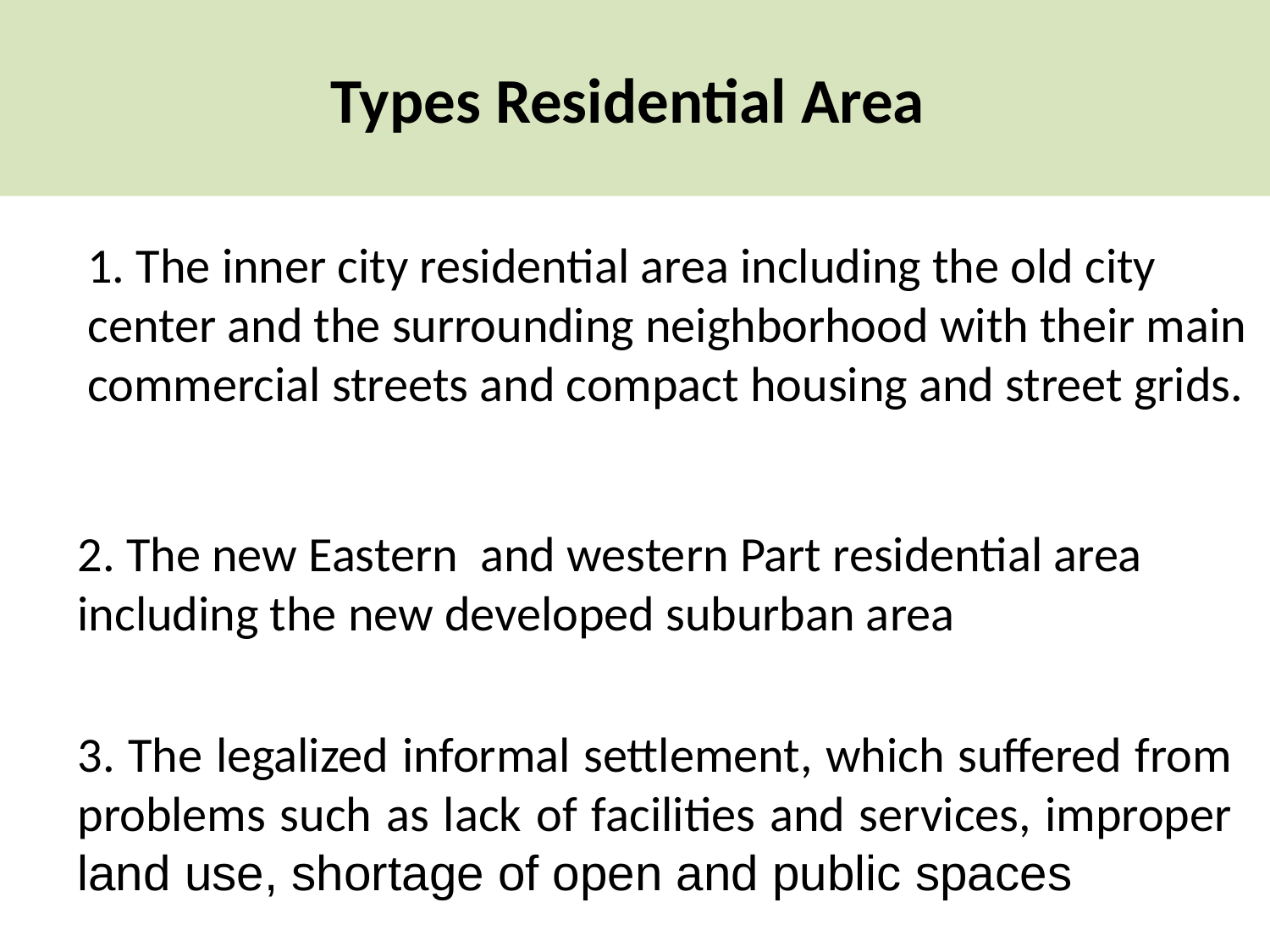

Types Residential Area
1. The inner city residential area including the old city center and the surrounding neighborhood with their main commercial streets and compact housing and street grids.

2. The new Eastern  and western Part residential area including the new developed suburban area
3. The legalized informal settlement, which suffered from problems such as lack of facilities and services, improper land use, shortage of open and public spaces